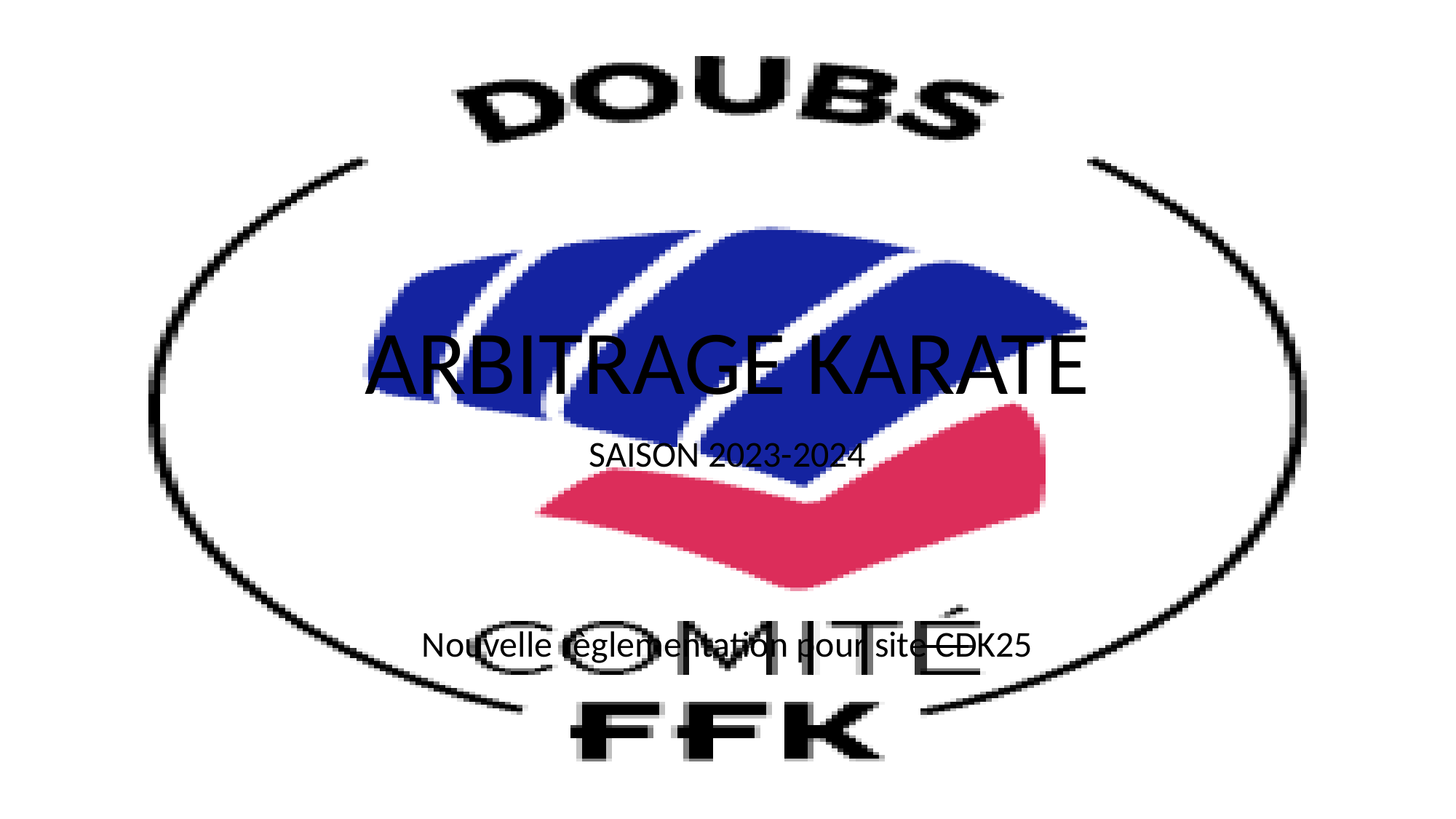

# ARBITRAGE KARATE
SAISON 2023-2024
Nouvelle règlementation pour site CDK25